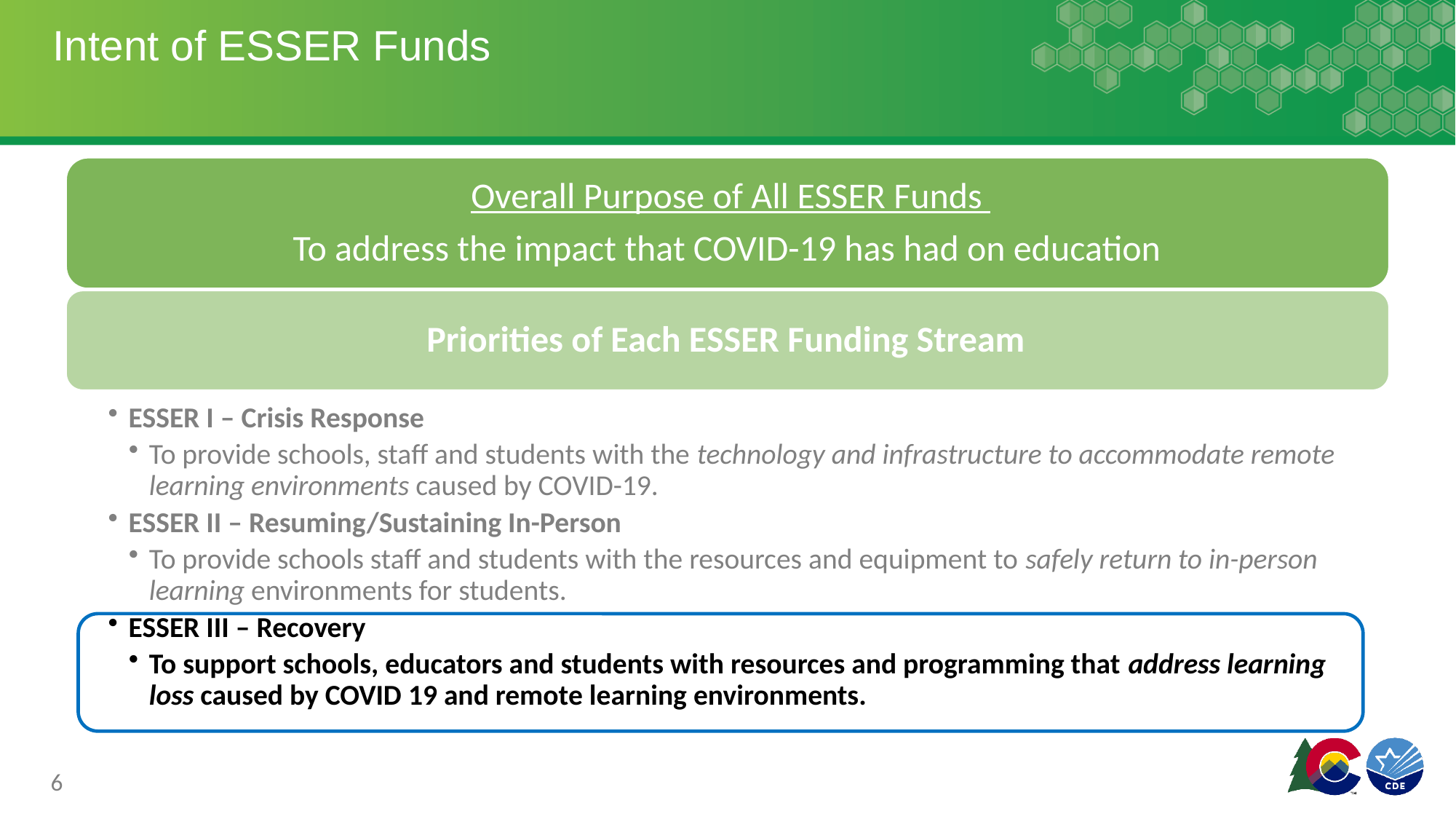

# Intent of ESSER Funds
Overall Purpose of All ESSER Funds
To address the impact that COVID-19 has had on education
Priorities of Each ESSER Funding Stream
ESSER I – Crisis Response
To provide schools, staff and students with the technology and infrastructure to accommodate remote learning environments caused by COVID-19.
ESSER II – Resuming/Sustaining In-Person
To provide schools staff and students with the resources and equipment to safely return to in-person learning environments for students.
ESSER III – Recovery
To support schools, educators and students with resources and programming that address learning loss caused by COVID 19 and remote learning environments.

6